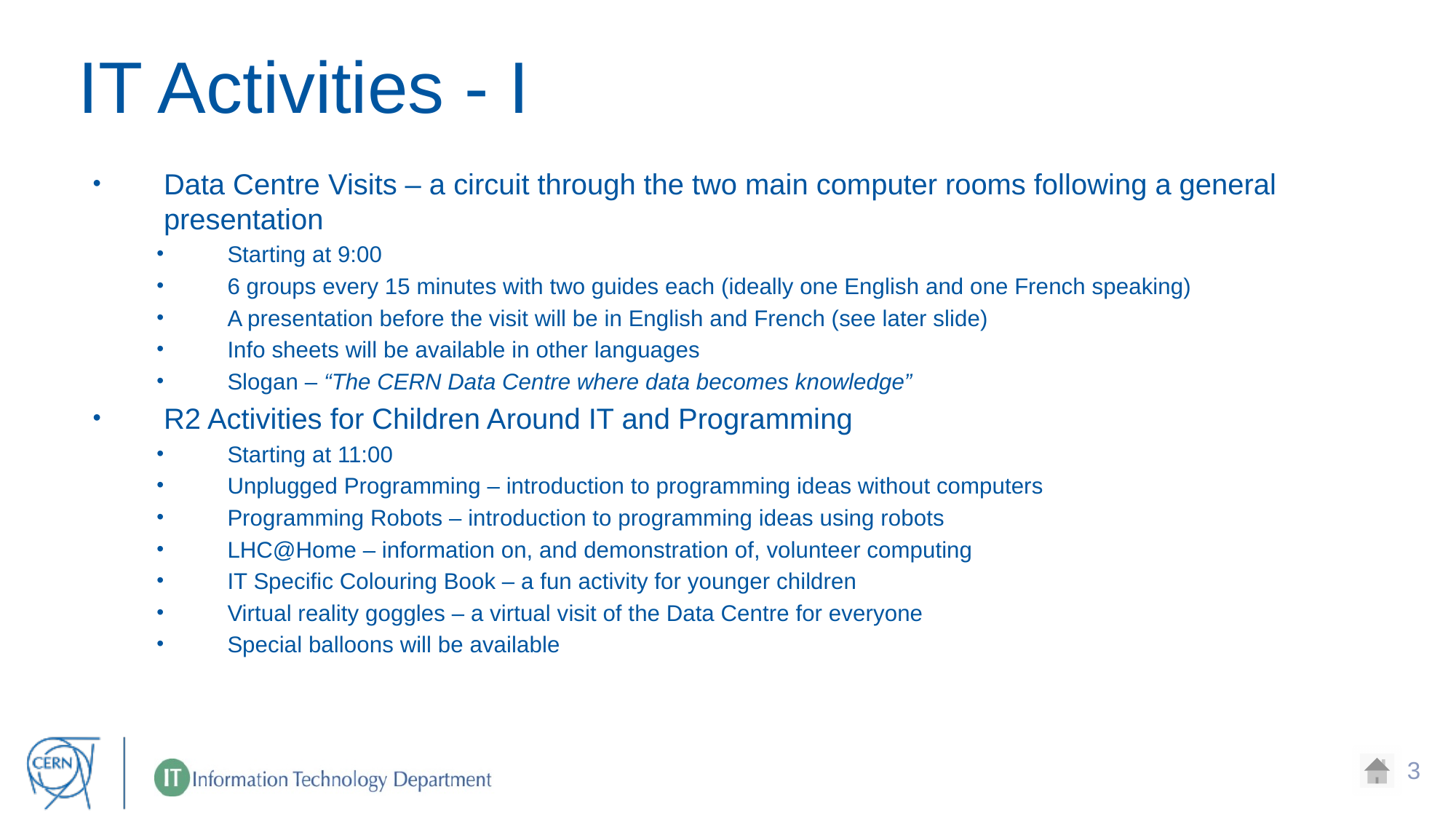

# IT Activities - I
Data Centre Visits – a circuit through the two main computer rooms following a general presentation
Starting at 9:00
6 groups every 15 minutes with two guides each (ideally one English and one French speaking)
A presentation before the visit will be in English and French (see later slide)
Info sheets will be available in other languages
Slogan – “The CERN Data Centre where data becomes knowledge”
R2 Activities for Children Around IT and Programming
Starting at 11:00
Unplugged Programming – introduction to programming ideas without computers
Programming Robots – introduction to programming ideas using robots
LHC@Home – information on, and demonstration of, volunteer computing
IT Specific Colouring Book – a fun activity for younger children
Virtual reality goggles – a virtual visit of the Data Centre for everyone
Special balloons will be available
3